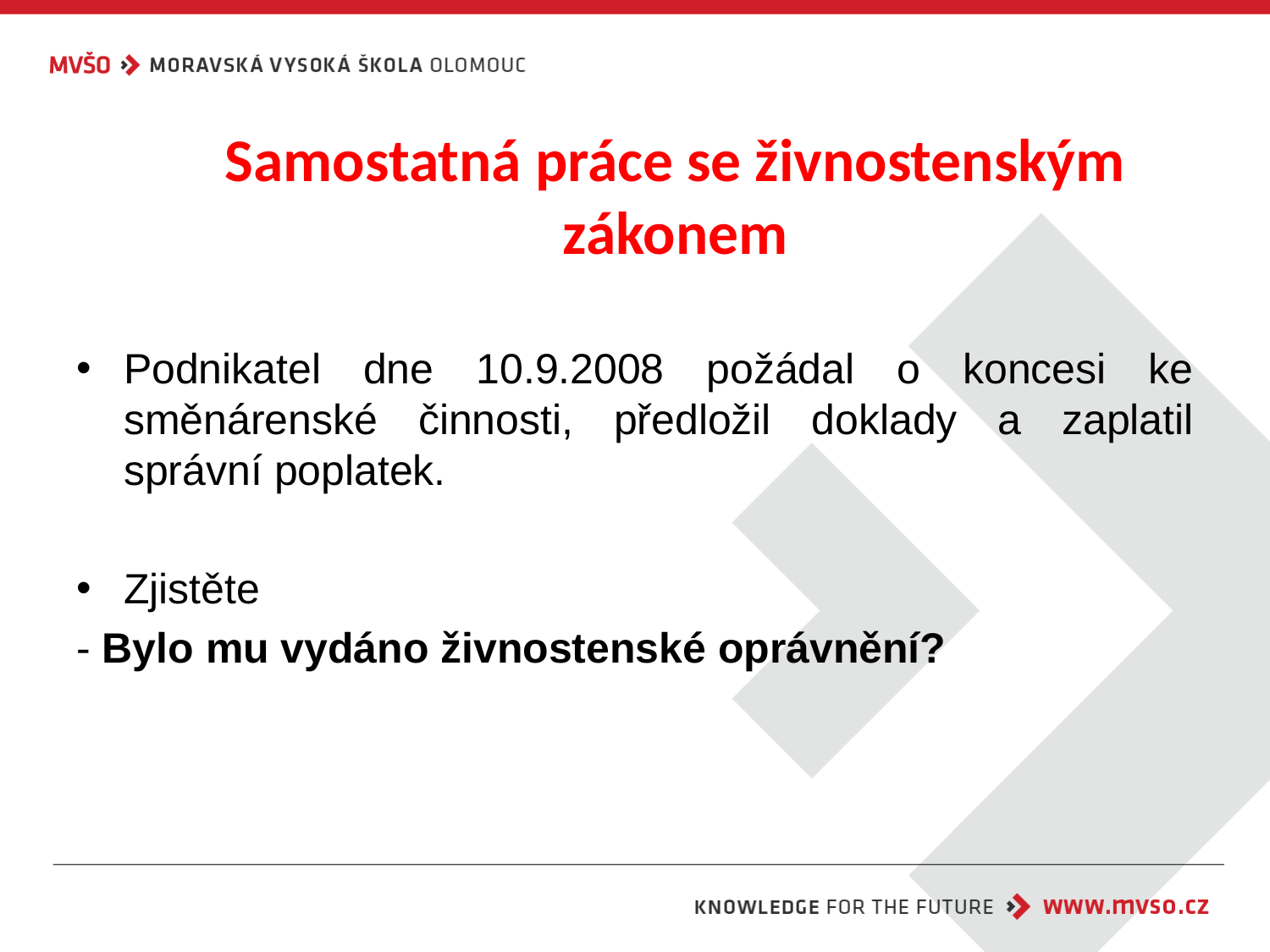

# Samostatná práce se živnostenským zákonem
Podnikatel dne 10.9.2008 požádal o koncesi ke směnárenské činnosti, předložil doklady a zaplatil správní poplatek.

Zjistěte
- Bylo mu vydáno živnostenské oprávnění?